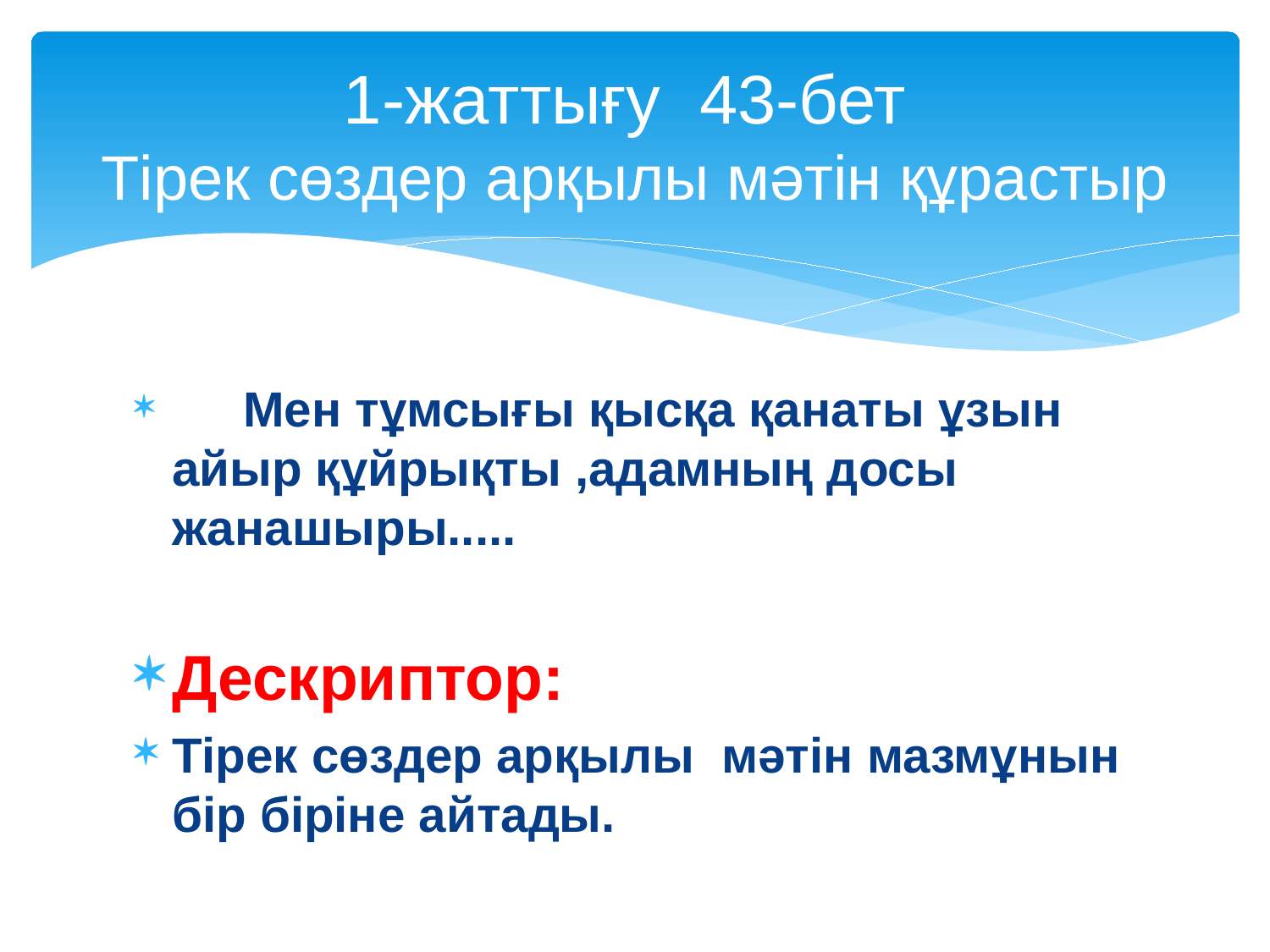

# 1-жаттығу  43-бет Тірек сөздер арқылы мәтін құрастыр
      Мен тұмсығы қысқа қанаты ұзын айыр құйрықты ,адамның досы жанашыры.....

Дескриптор:
Тірек сөздер арқылы  мәтін мазмұнын бір біріне айтады.